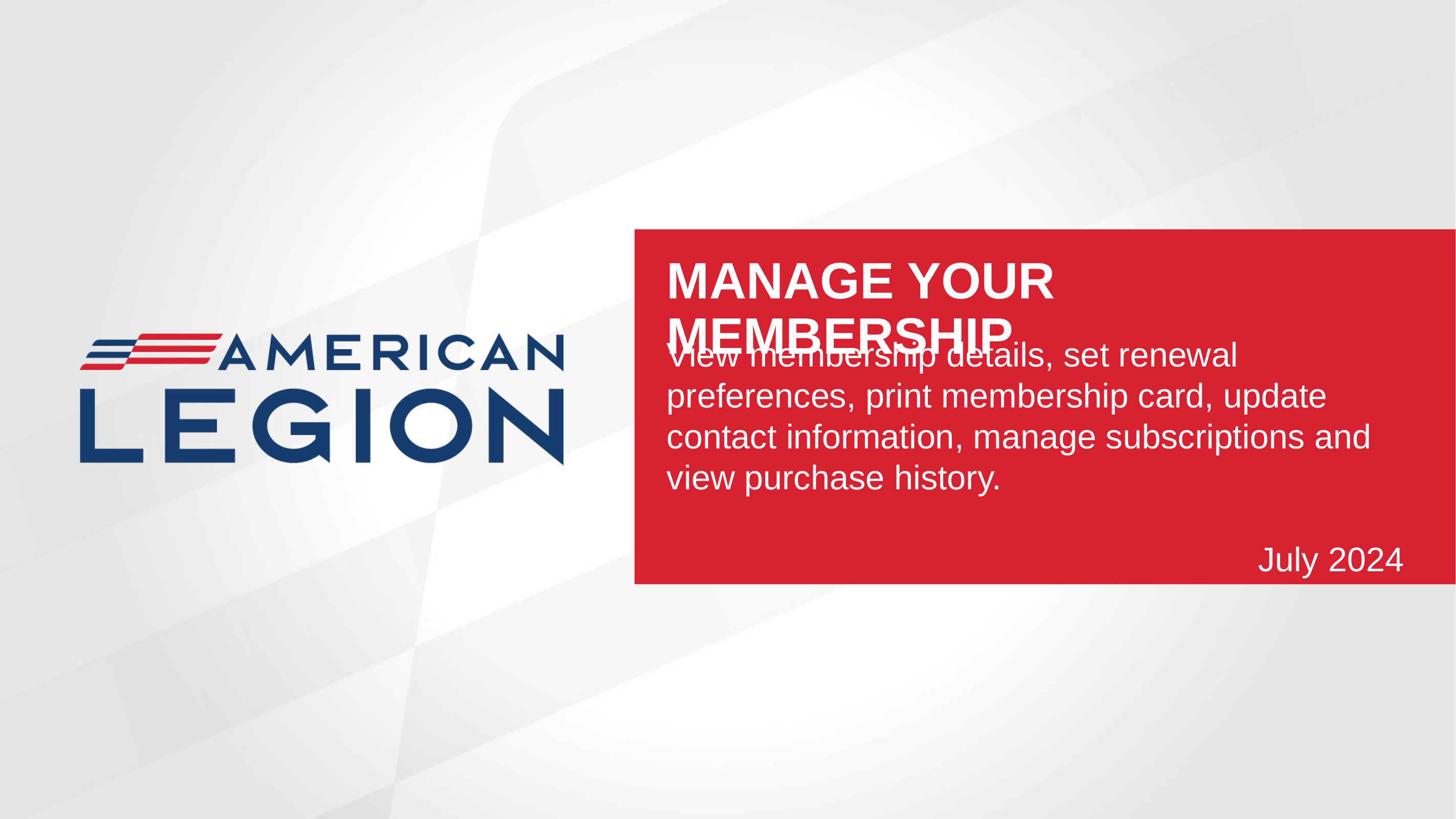

MANAGE YOUR MEMBERSHIP
View membership details, set renewal preferences, print membership card, update contact information, manage subscriptions and view purchase history.

July 2024